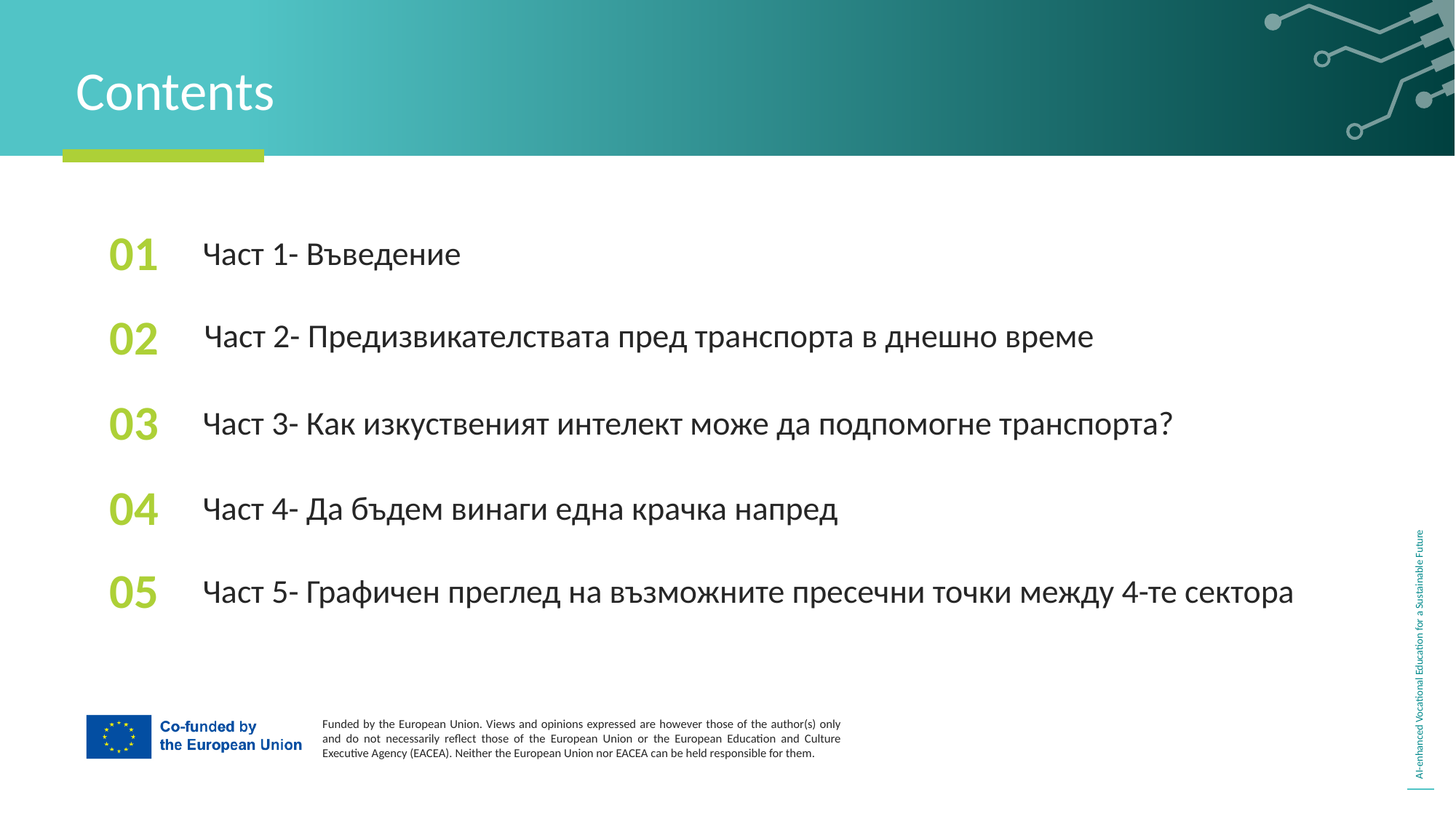

Contents
01
Част 1- Въведение
Част 2- Предизвикателствата пред транспорта в днешно време
02
03
Част 3- Как изкуственият интелект може да подпомогне транспорта?
04
Част 4- Да бъдем винаги една крачка напред
05
Част 5- Графичен преглед на възможните пресечни точки между 4-те сектора